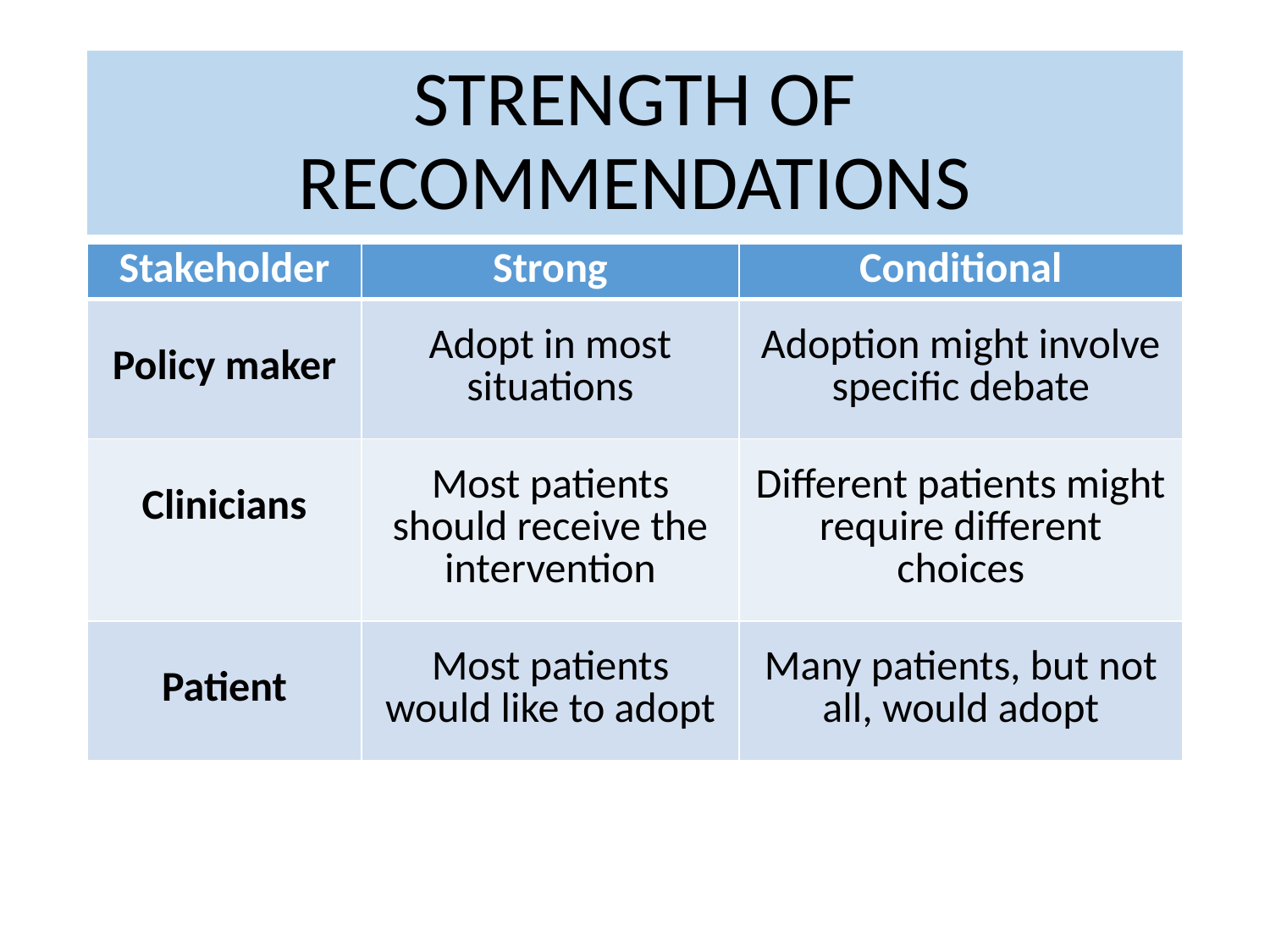

# Strength of recommendations
| Stakeholder | Strong | Conditional |
| --- | --- | --- |
| Policy maker | Adopt in most situations | Adoption might involve specific debate |
| Clinicians | Most patients should receive the intervention | Different patients might require different choices |
| Patient | Most patients would like to adopt | Many patients, but not all, would adopt |